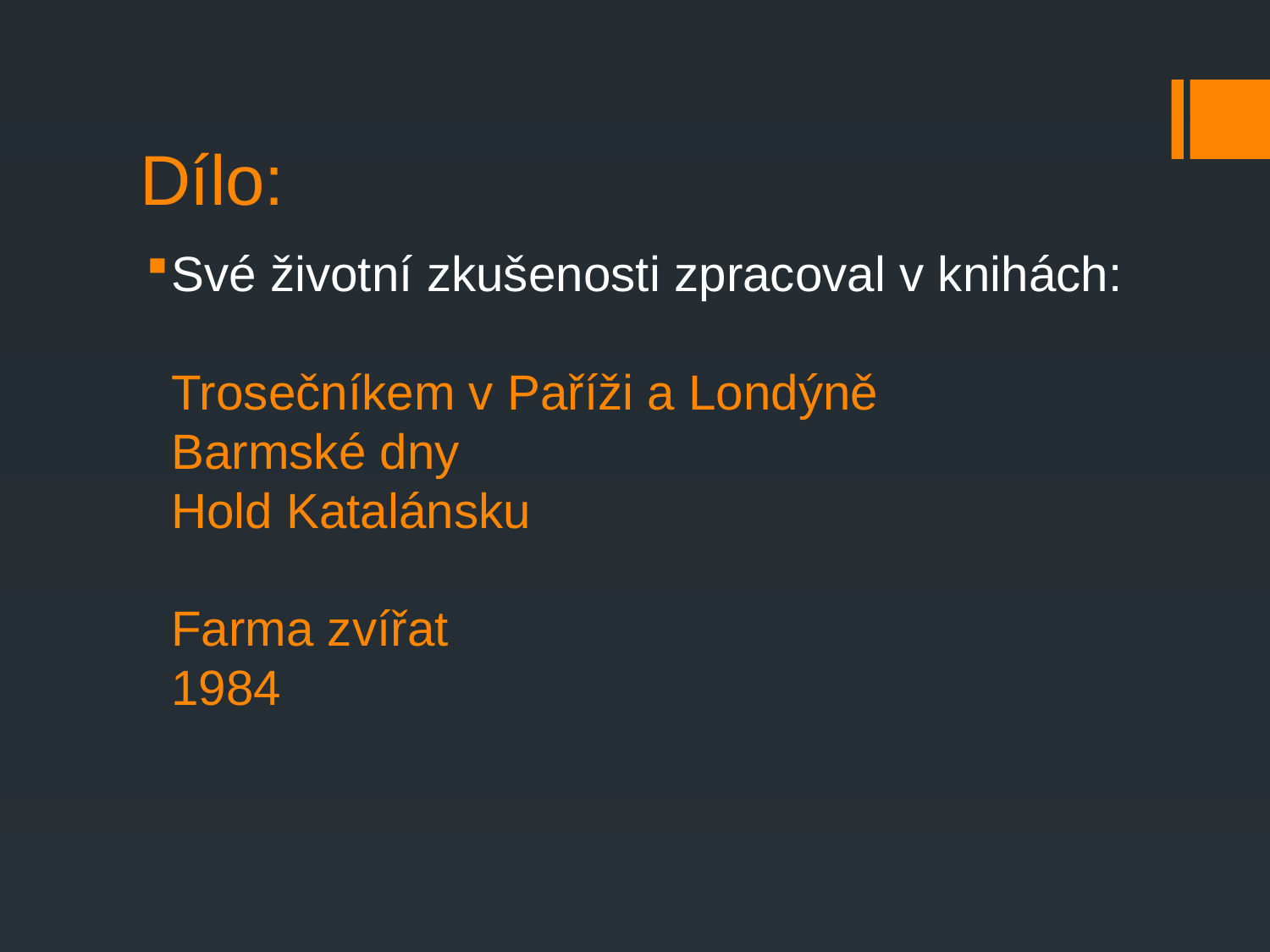

# Dílo:
Své životní zkušenosti zpracoval v knihách:
Trosečníkem v Paříži a Londýně
Barmské dny
Hold Katalánsku
Farma zvířat
1984